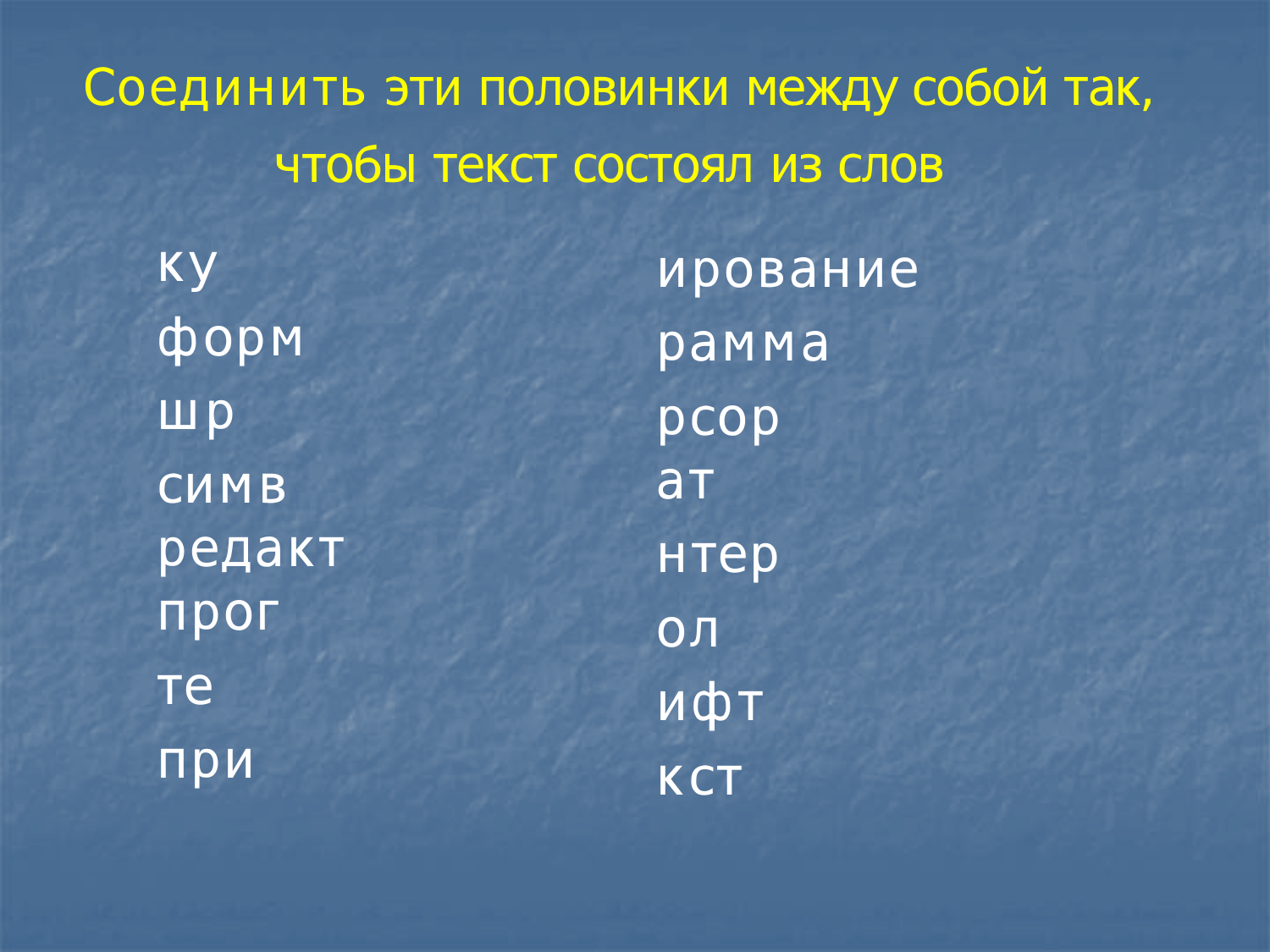

# Соединить эти половинки между собой так, чтобы текст состоял из слов
ку
форм
шр
симв
редакт
прог
те
при

ирование
рамма
рсор
ат
нтер
ол
ифт
кст